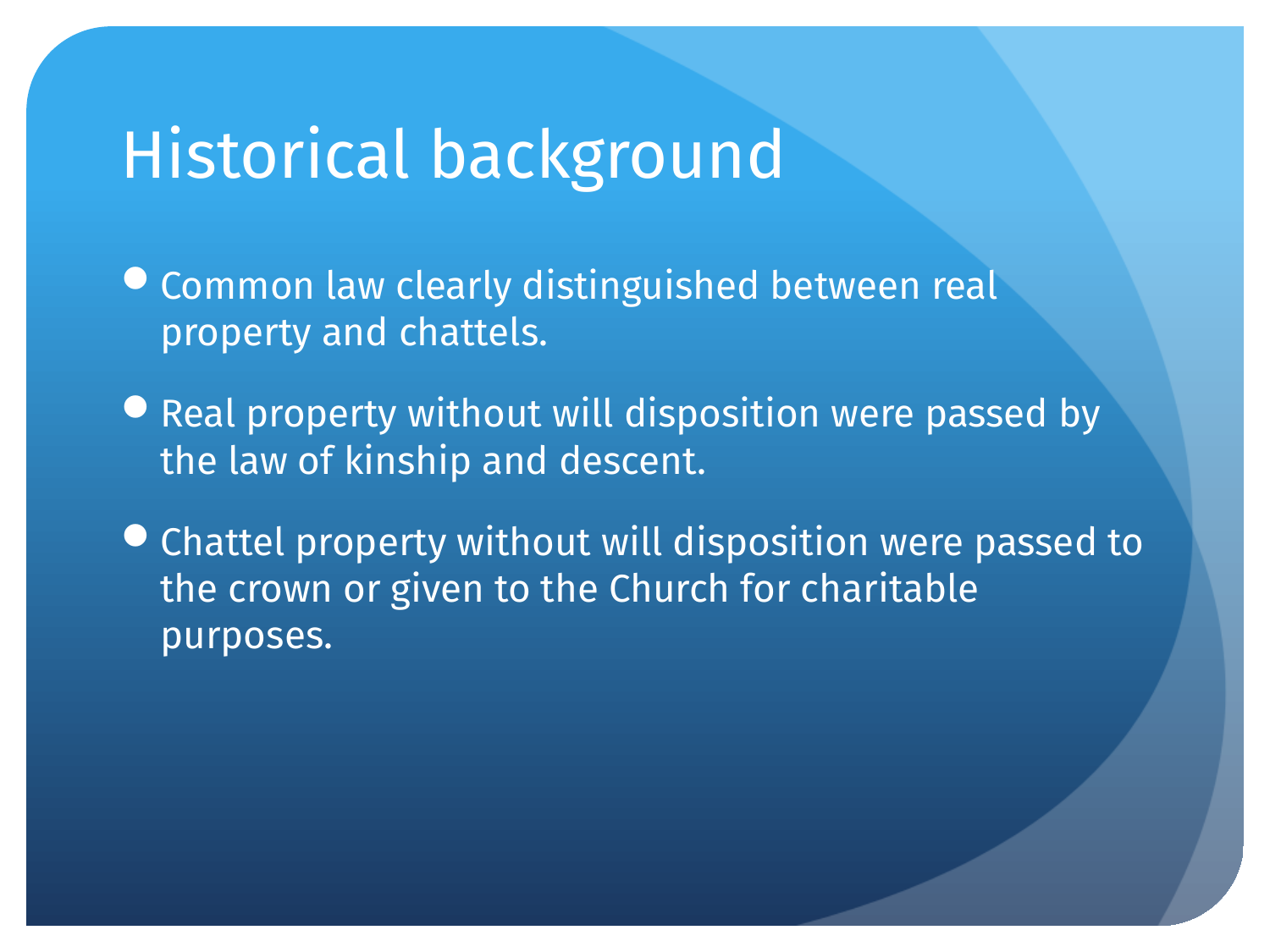

# Historical background
Common law clearly distinguished between real property and chattels.
Real property without will disposition were passed by the law of kinship and descent.
Chattel property without will disposition were passed to the crown or given to the Church for charitable purposes.